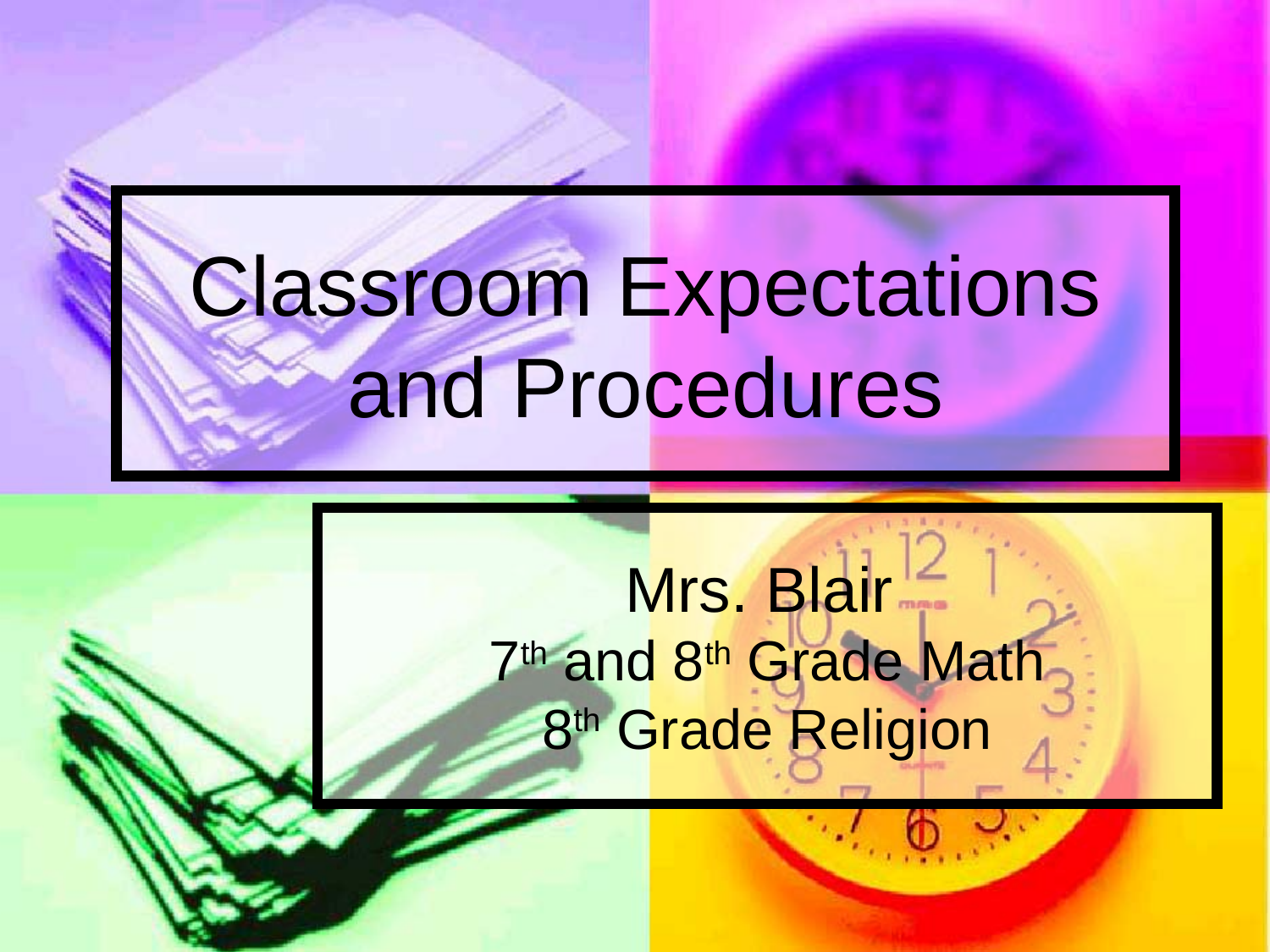

# Classroom Expectations and Procedures

Mrs. Blair
7th and 8th Grade Math
8th Grade Religion